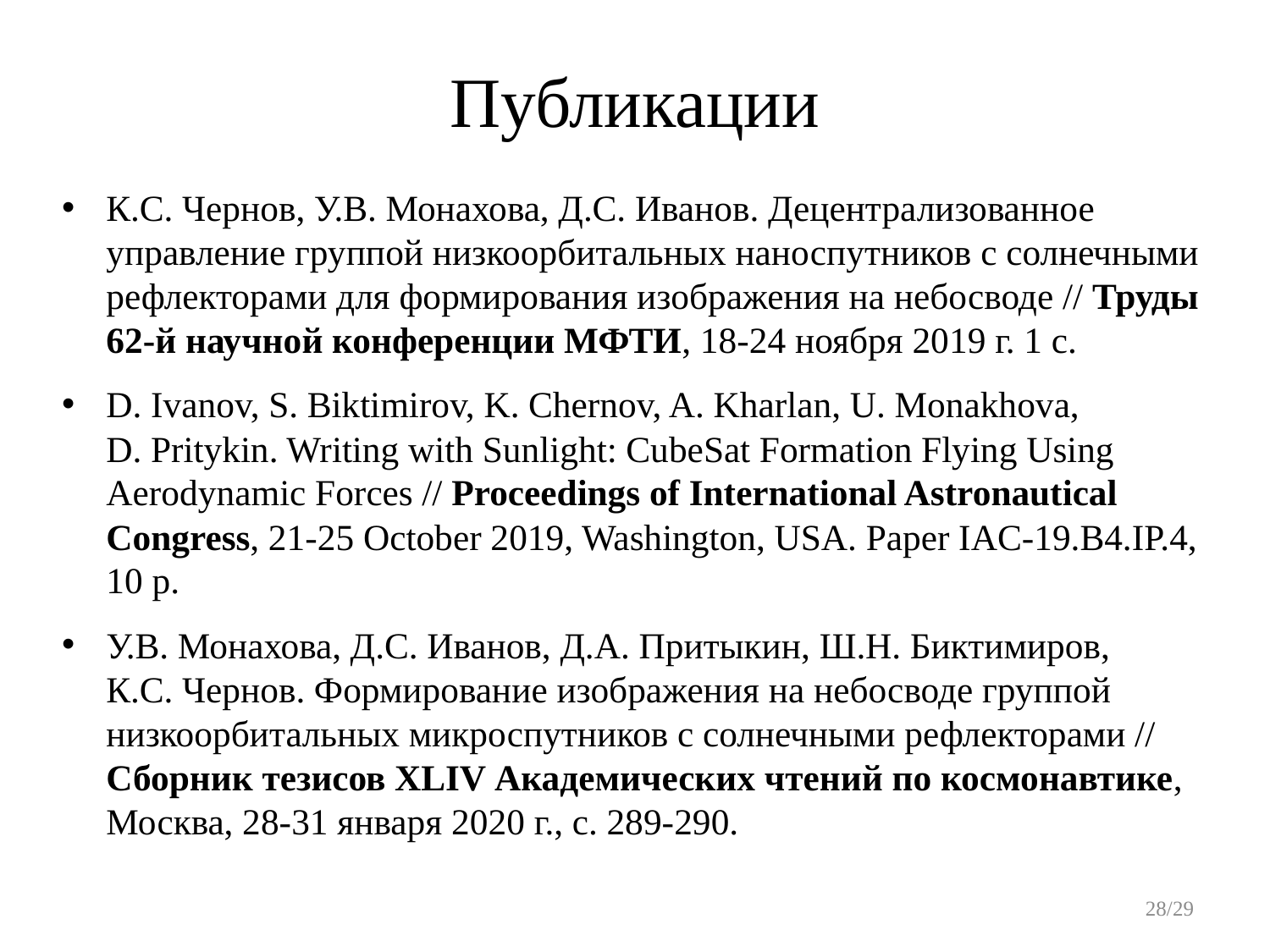

# Публикации
К.С. Чернов, У.В. Монахова, Д.С. Иванов. Децентрализованное управление группой низкоорбитальных наноспутников с солнечными рефлекторами для формирования изображения на небосводе // Труды 62-й научной конференции МФТИ, 18-24 ноября 2019 г. 1 с.
D. Ivanov, S. Biktimirov, K. Chernov, A. Kharlan, U. Monakhova, D. Pritykin. Writing with Sunlight: CubeSat Formation Flying Using Aerodynamic Forces // Proceedings of International Astronautical Congress, 21-25 October 2019, Washington, USA. Paper IAC-19.B4.IP.4, 10 p.
У.В. Монахова, Д.С. Иванов, Д.А. Притыкин, Ш.Н. Биктимиров, К.С. Чернов. Формирование изображения на небосводе группой низкоорбитальных микроспутников с солнечными рефлекторами // Сборник тезисов XLIV Академических чтений по космонавтике, Москва, 28-31 января 2020 г., с. 289-290.
28/29